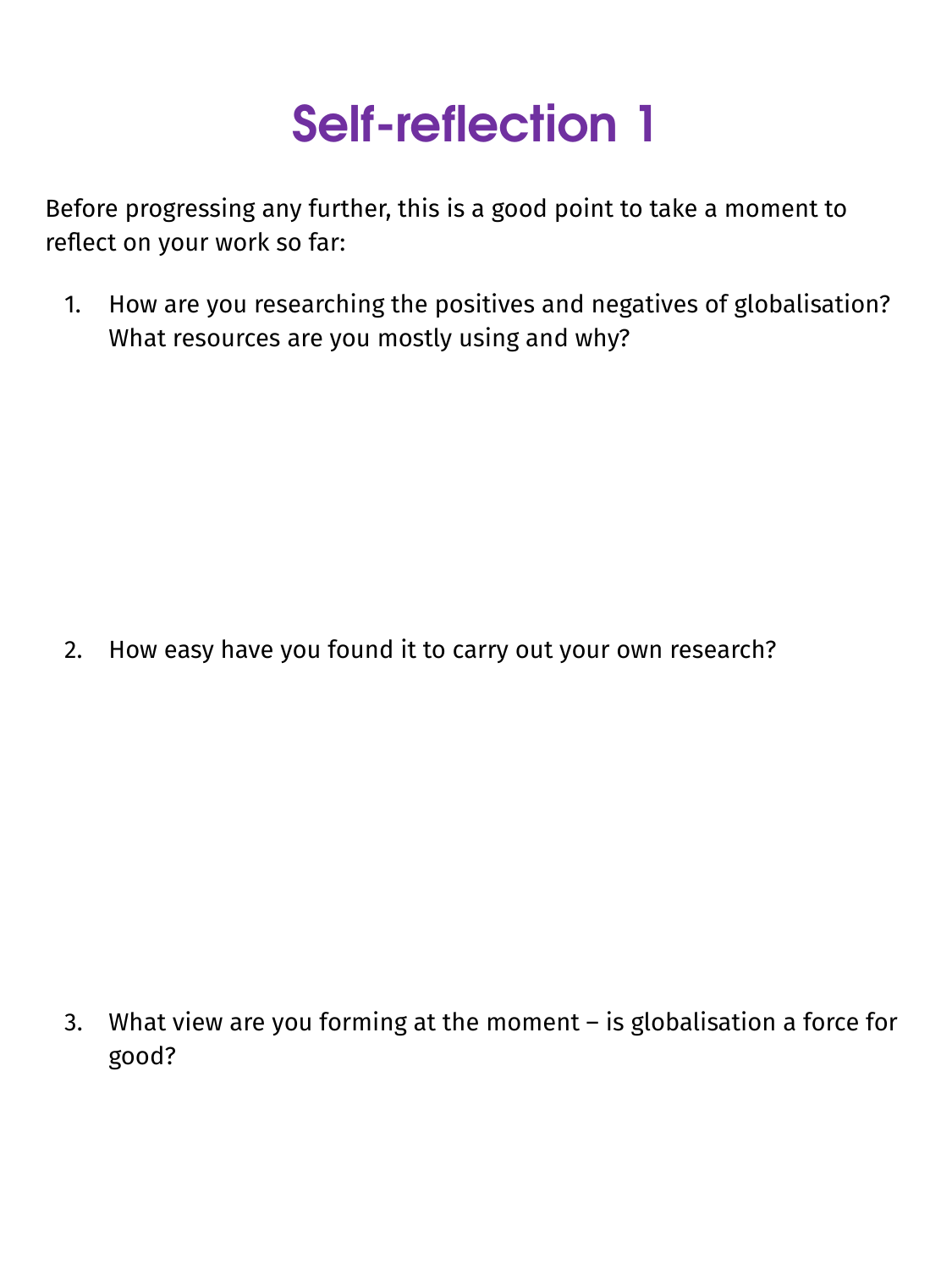

# Self-reflection 1
Before progressing any further, this is a good point to take a moment to reflect on your work so far:
How are you researching the positives and negatives of globalisation? What resources are you mostly using and why?

How easy have you found it to carry out your own research?

What view are you forming at the moment – is globalisation a force for good?